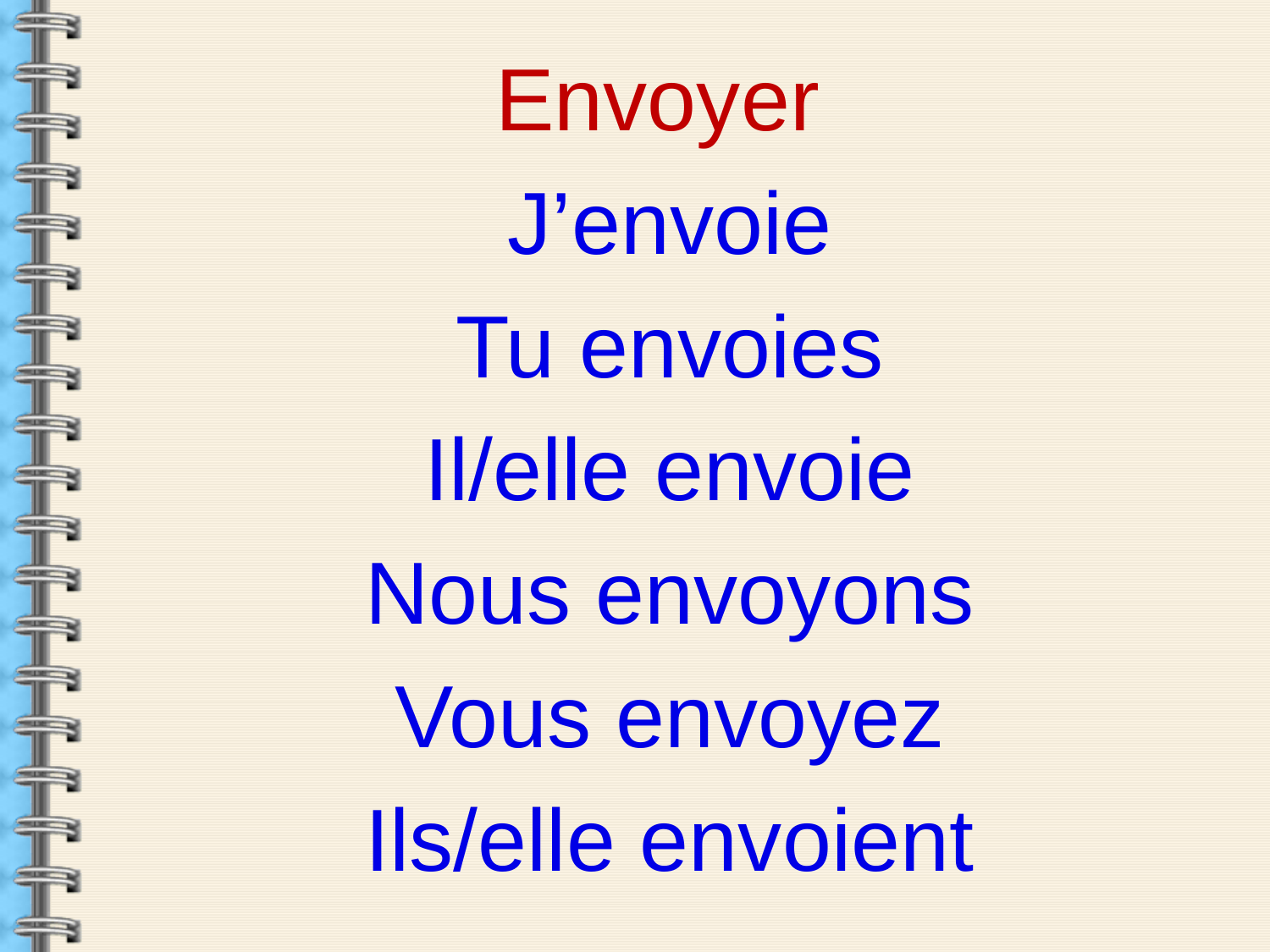

Envoyer
J’envoie
Tu envoies
Il/elle envoie
Nous envoyons
Vous envoyez
Ils/elle envoient